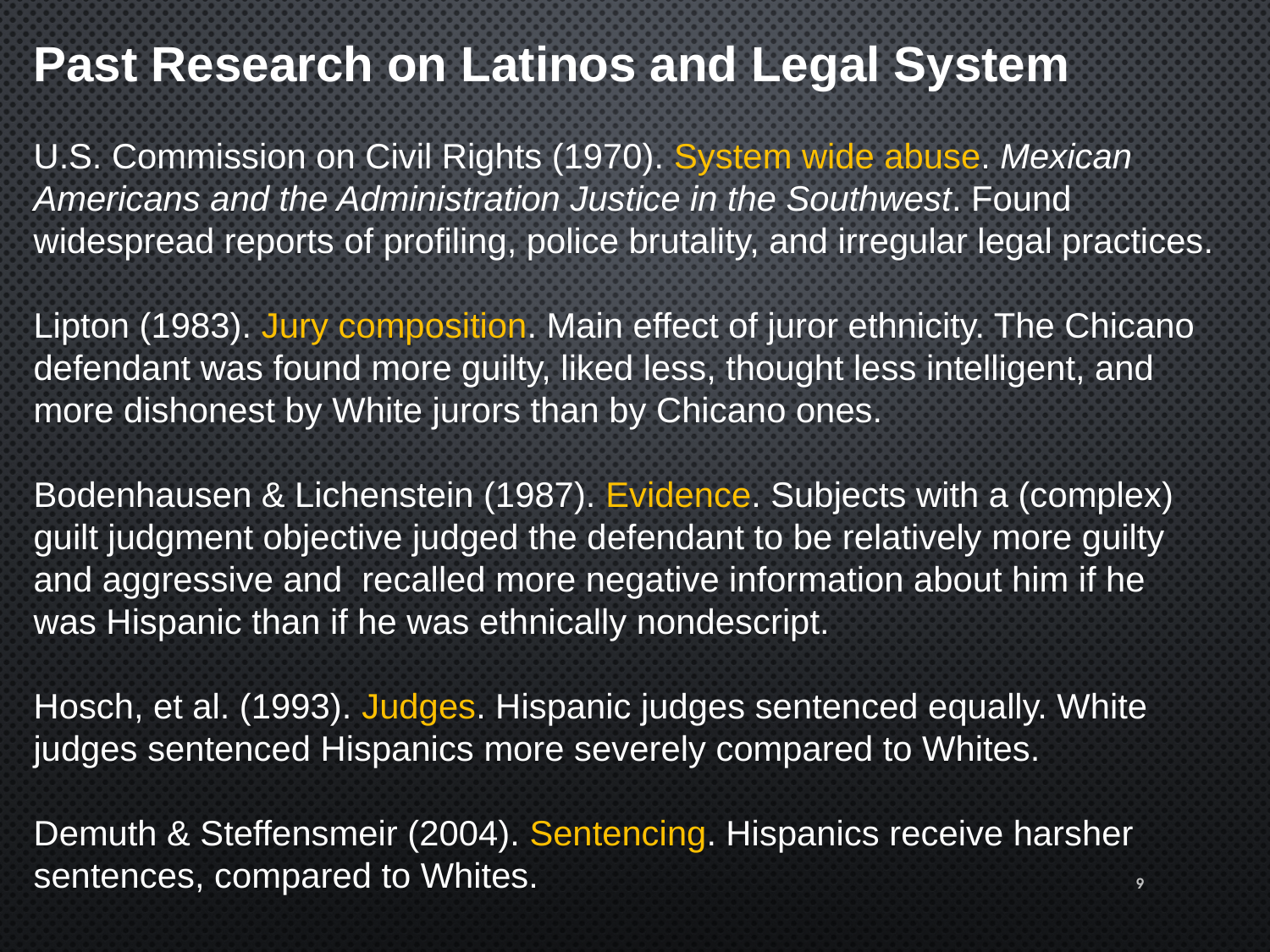

Past Research on Latinos and Legal System

U.S. Commission on Civil Rights (1970). System wide abuse. Mexican Americans and the Administration Justice in the Southwest. Found widespread reports of profiling, police brutality, and irregular legal practices.

Lipton (1983). Jury composition. Main effect of juror ethnicity. The Chicano defendant was found more guilty, liked less, thought less intelligent, and more dishonest by White jurors than by Chicano ones.

Bodenhausen & Lichenstein (1987). Evidence. Subjects with a (complex) guilt judgment objective judged the defendant to be relatively more guilty and aggressive and  recalled more negative information about him if he was Hispanic than if he was ethnically nondescript.

Hosch, et al. (1993). Judges. Hispanic judges sentenced equally. White judges sentenced Hispanics more severely compared to Whites.

Demuth & Steffensmeir (2004). Sentencing. Hispanics receive harsher sentences, compared to Whites.

9